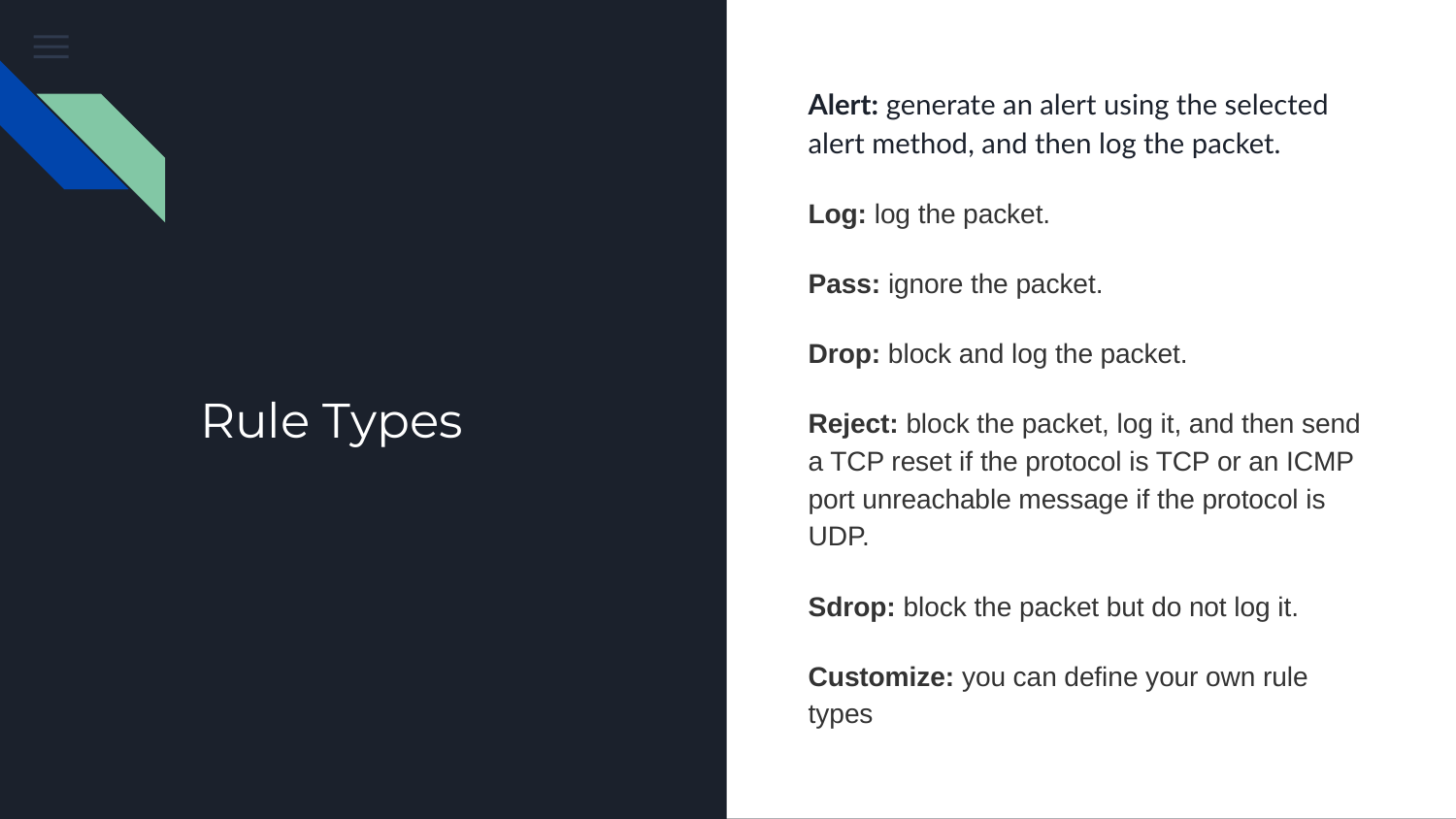

Alert: generate an alert using the selected alert method, and then log the packet.
Log: log the packet.
Pass: ignore the packet.
Drop: block and log the packet.
Reject: block the packet, log it, and then send a TCP reset if the protocol is TCP or an ICMP port unreachable message if the protocol is UDP.
Sdrop: block the packet but do not log it.
Customize: you can define your own rule types
# Rule Types